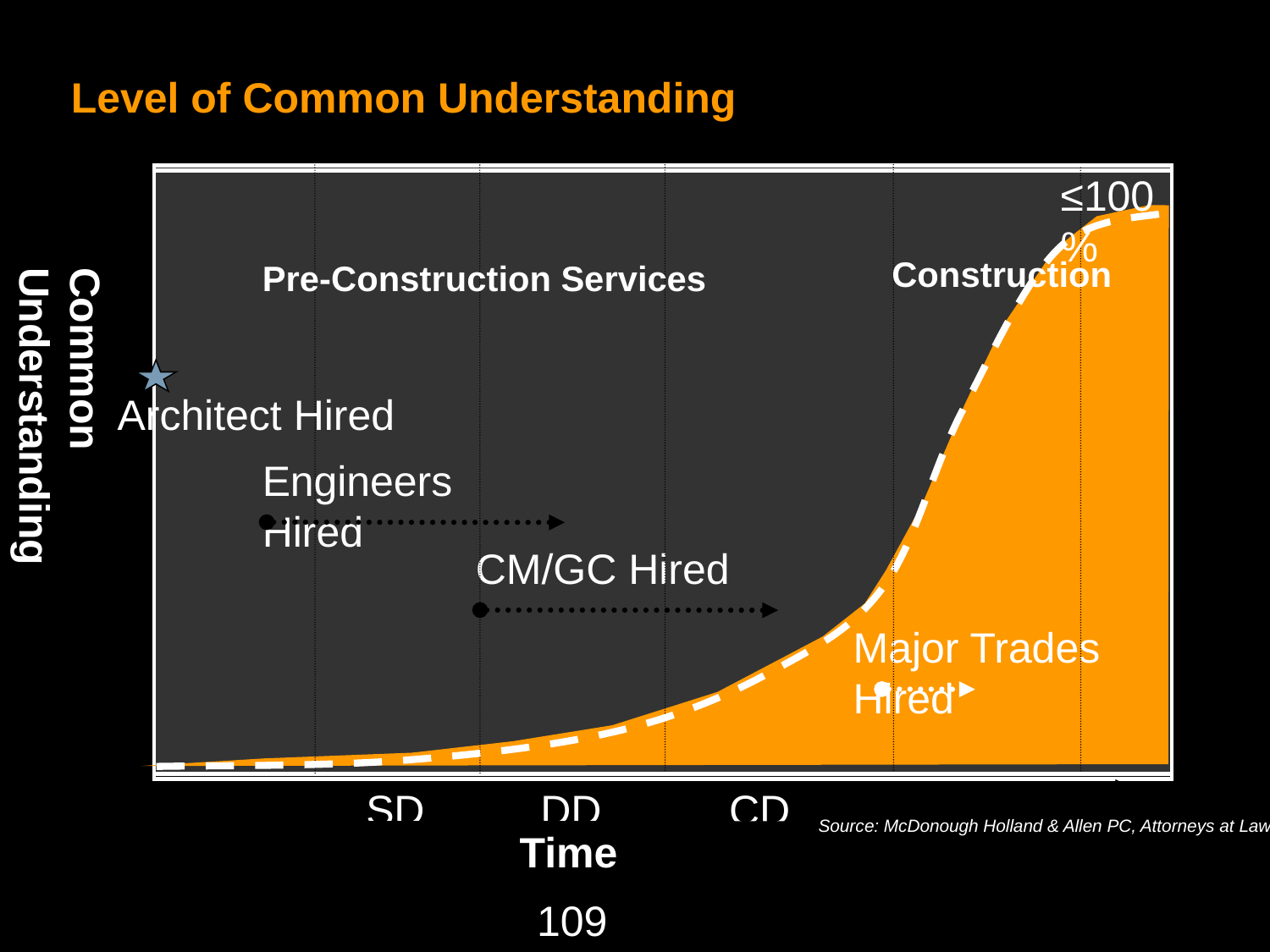

# Traditional Project Delivery Level of Common Understanding

≤100%

Construction
Pre-Construction Services
Common
Understanding

Architect Hired
Engineers Hired

CM/GC Hired

Major Trades Hired

SD
DD
CD

Time

Source: McDonough Holland & Allen PC, Attorneys at Law